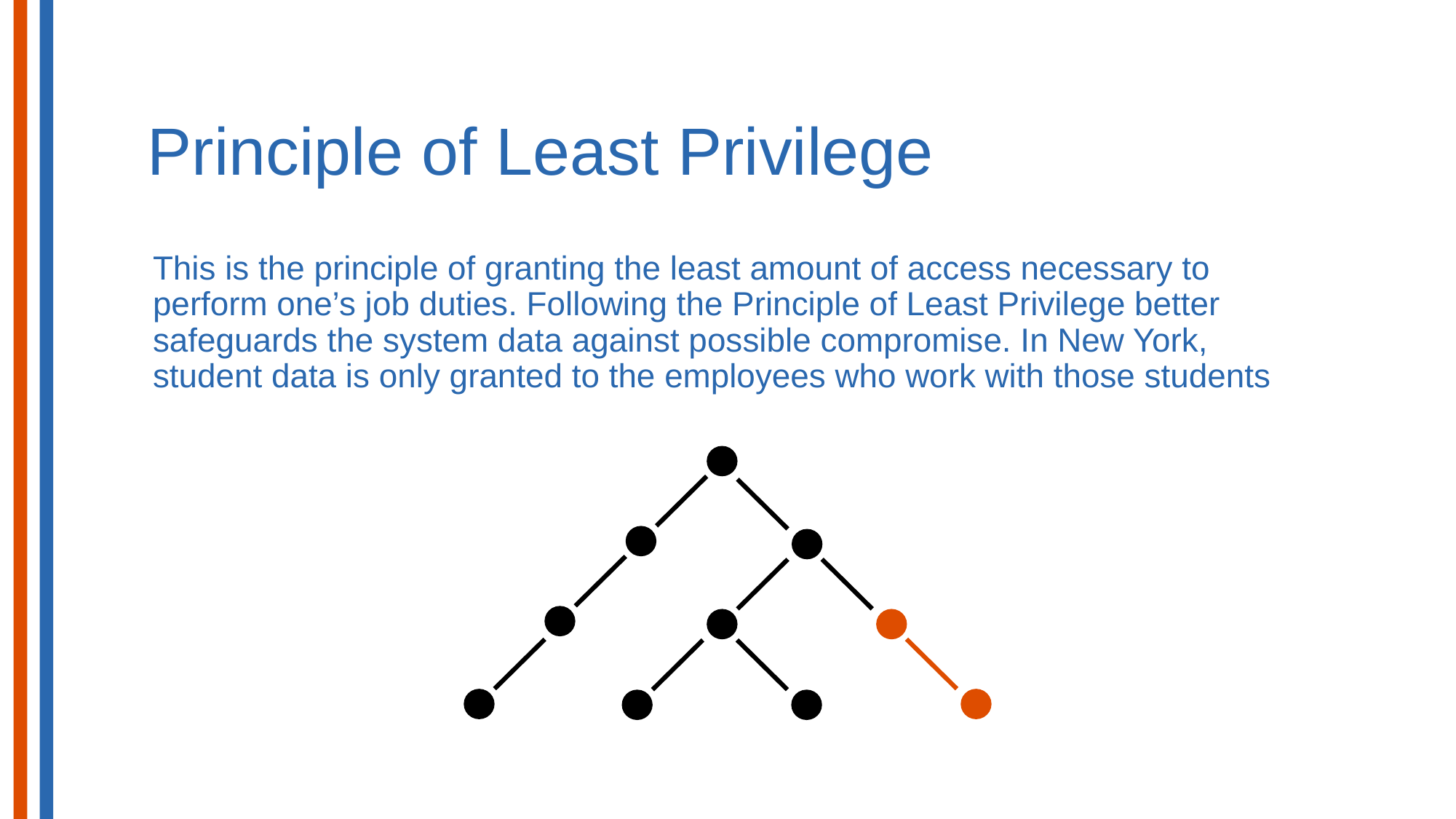

# Principle of Least Privilege
This is the principle of granting the least amount of access necessary to perform one’s job duties. Following the Principle of Least Privilege better safeguards the system data against possible compromise. In New York, student data is only granted to the employees who work with those students